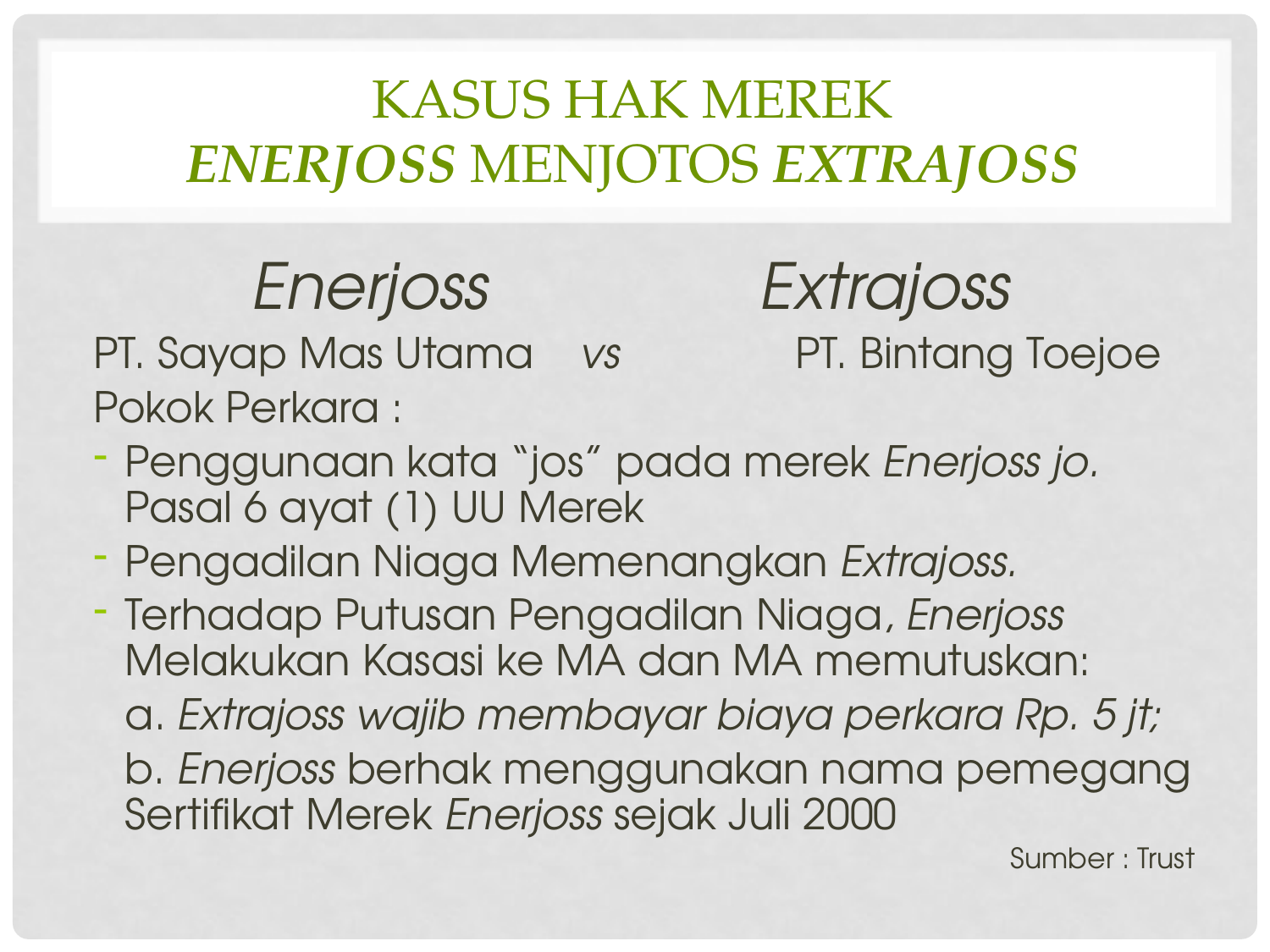

# Kasus HAK MEREK Enerjoss MENJOTOS Extrajoss
		Enerjoss			Extrajoss
PT. Sayap Mas Utama    vs  	   PT. Bintang Toejoe
Pokok Perkara :
Penggunaan kata “jos” pada merek Enerjoss jo. Pasal 6 ayat (1) UU Merek
Pengadilan Niaga Memenangkan Extrajoss.
Terhadap Putusan Pengadilan Niaga, Enerjoss Melakukan Kasasi ke MA dan MA memutuskan:
	a. Extrajoss wajib membayar biaya perkara Rp. 5 jt;
	b. Enerjoss berhak menggunakan nama pemegang Sertifikat Merek Enerjoss sejak Juli 2000
Sumber : Trust